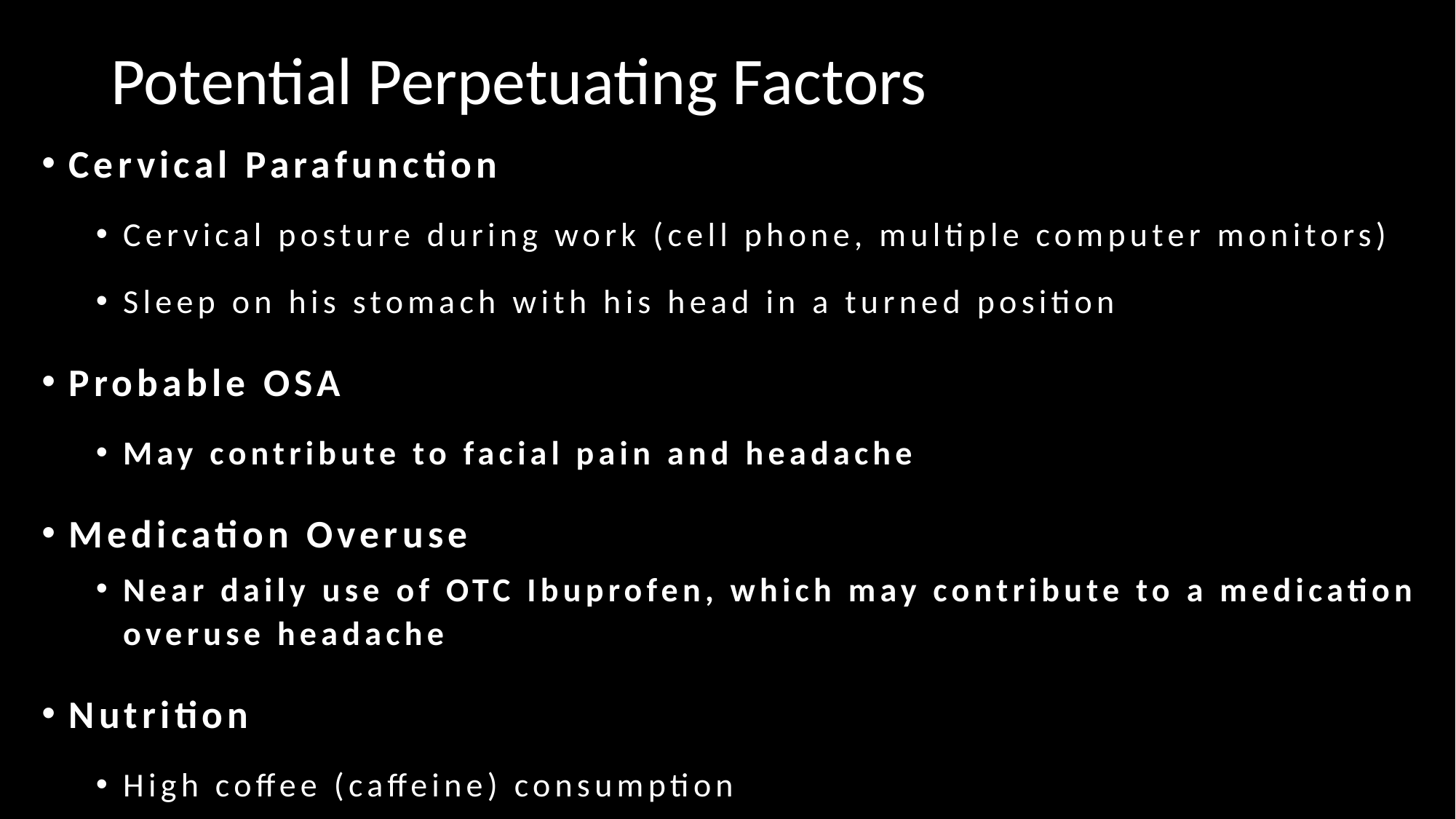

# Potential Perpetuating Factors
Cervical Parafunction
Cervical posture during work (cell phone, multiple computer monitors)
Sleep on his stomach with his head in a turned position
Probable OSA
May contribute to facial pain and headache
Medication Overuse
Near daily use of OTC Ibuprofen, which may contribute to a medication overuse headache
Nutrition
High coffee (caffeine) consumption